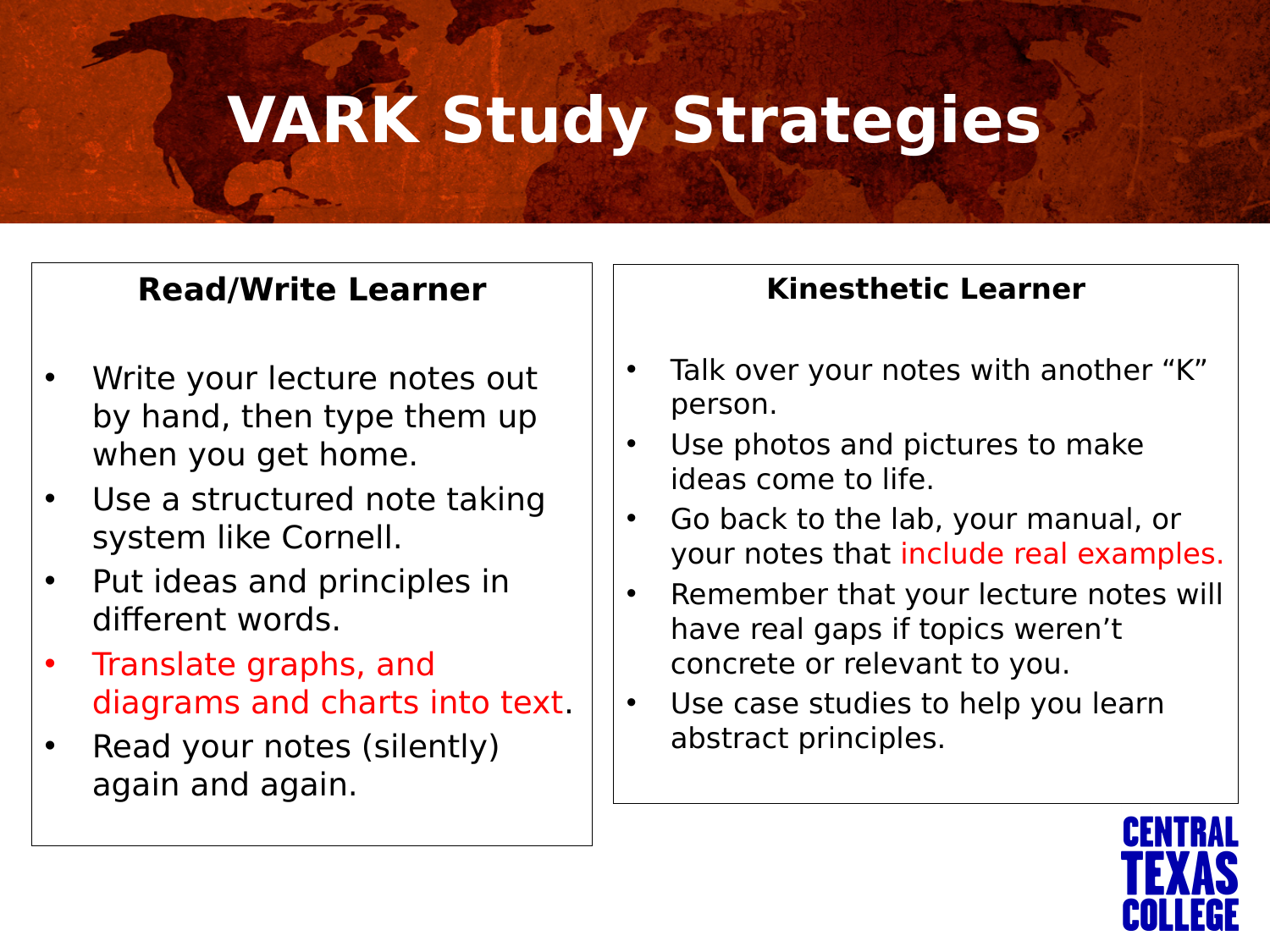

# VARK Study Strategies
Read/Write Learner

Write your lecture notes out by hand, then type them up when you get home.
Use a structured note taking system like Cornell.
Put ideas and principles in different words.
Translate graphs, and diagrams and charts into text.
Read your notes (silently) again and again.

Kinesthetic Learner

Talk over your notes with another “K” person.
Use photos and pictures to make ideas come to life.
Go back to the lab, your manual, or your notes that include real examples.
Remember that your lecture notes will have real gaps if topics weren’t concrete or relevant to you.
Use case studies to help you learn abstract principles.